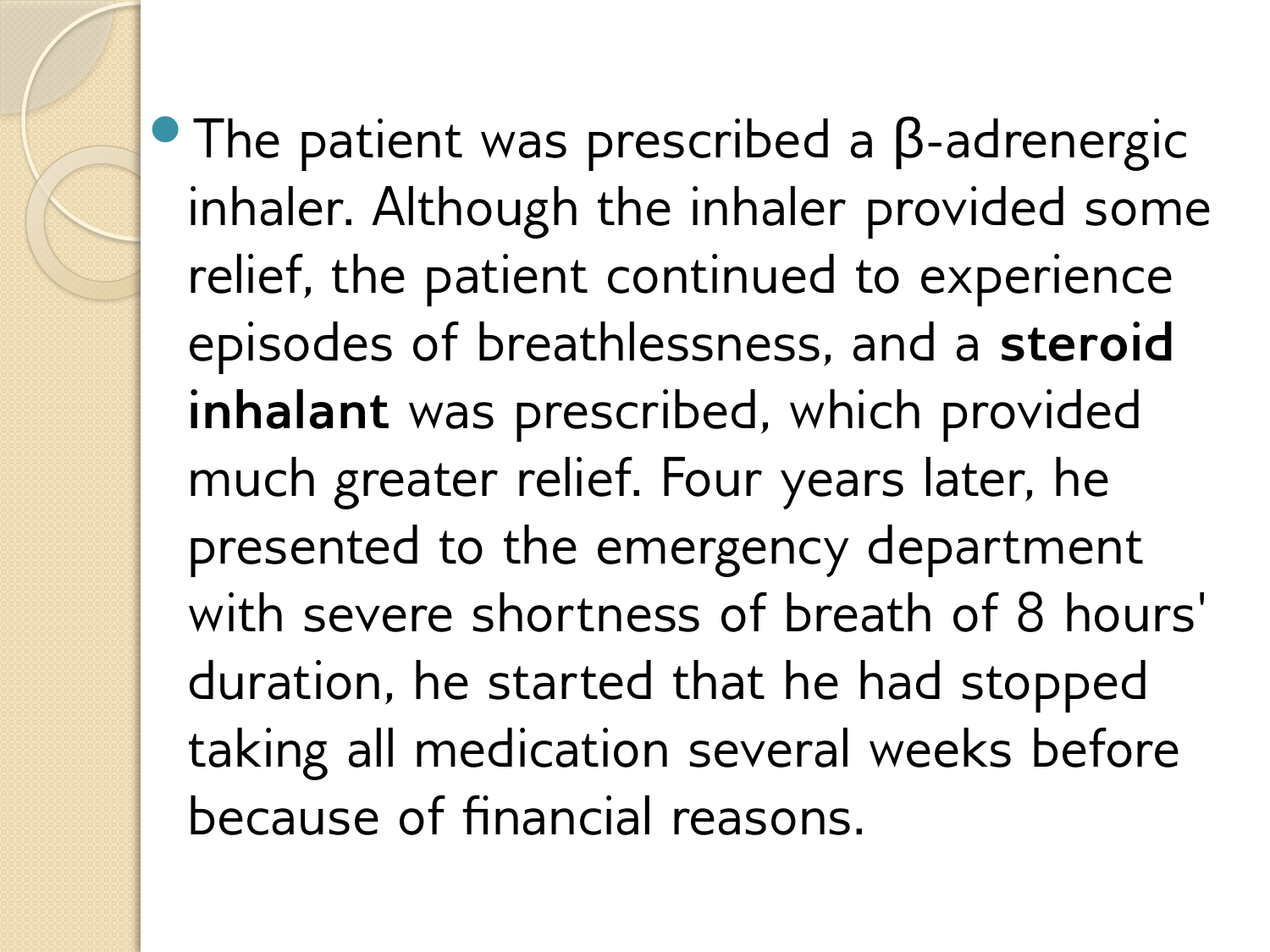

The patient was prescribed a β-adrenergic inhaler. Although the inhaler provided some relief, the patient continued to experience episodes of breathlessness, and a steroid inhalant was prescribed, which provided much greater relief. Four years later, he presented to the emergency department with severe shortness of breath of 8 hours' duration, he started that he had stopped taking all medication several weeks before because of financial reasons.